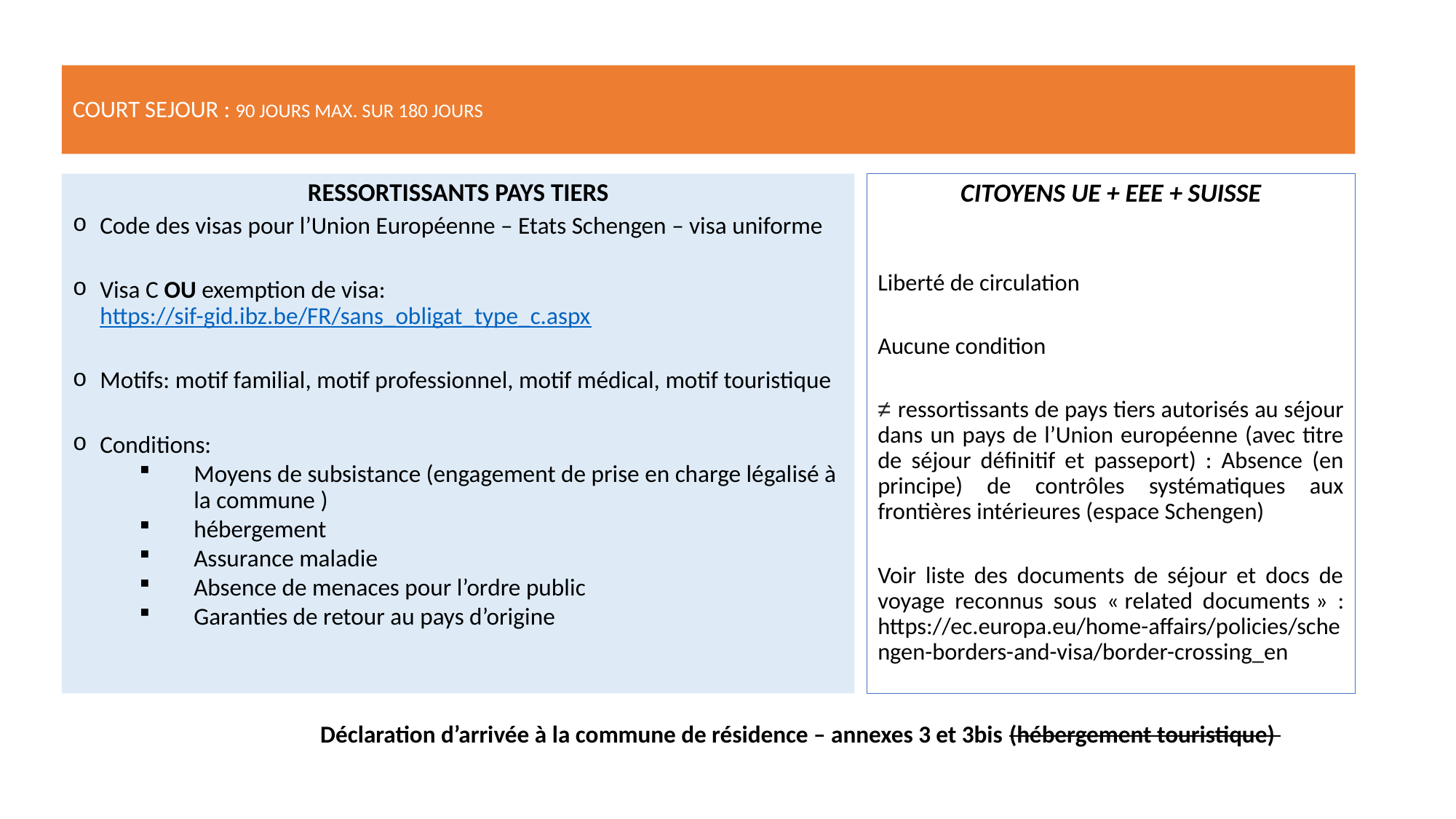

# COURT SEJOUR : 90 JOURS MAX. SUR 180 JOURS
RESSORTISSANTS PAYS TIERS
Code des visas pour l’Union Européenne – Etats Schengen – visa uniforme

Visa C OU exemption de visa: https://sif-gid.ibz.be/FR/sans_obligat_type_c.aspx

Motifs: motif familial, motif professionnel, motif médical, motif touristique

Conditions:
Moyens de subsistance (engagement de prise en charge légalisé à la commune )
hébergement
Assurance maladie
Absence de menaces pour l’ordre public
Garanties de retour au pays d’origine

CITOYENS UE + EEE + SUISSE

Liberté de circulation

Aucune condition

≠ ressortissants de pays tiers autorisés au séjour dans un pays de l’Union européenne (avec titre de séjour définitif et passeport) : Absence (en principe) de contrôles systématiques aux frontières intérieures (espace Schengen)

Voir liste des documents de séjour et docs de voyage reconnus sous « related documents » : https://ec.europa.eu/home-affairs/policies/schengen-borders-and-visa/border-crossing_en

Déclaration d’arrivée à la commune de résidence – annexes 3 et 3bis (hébergement touristique)